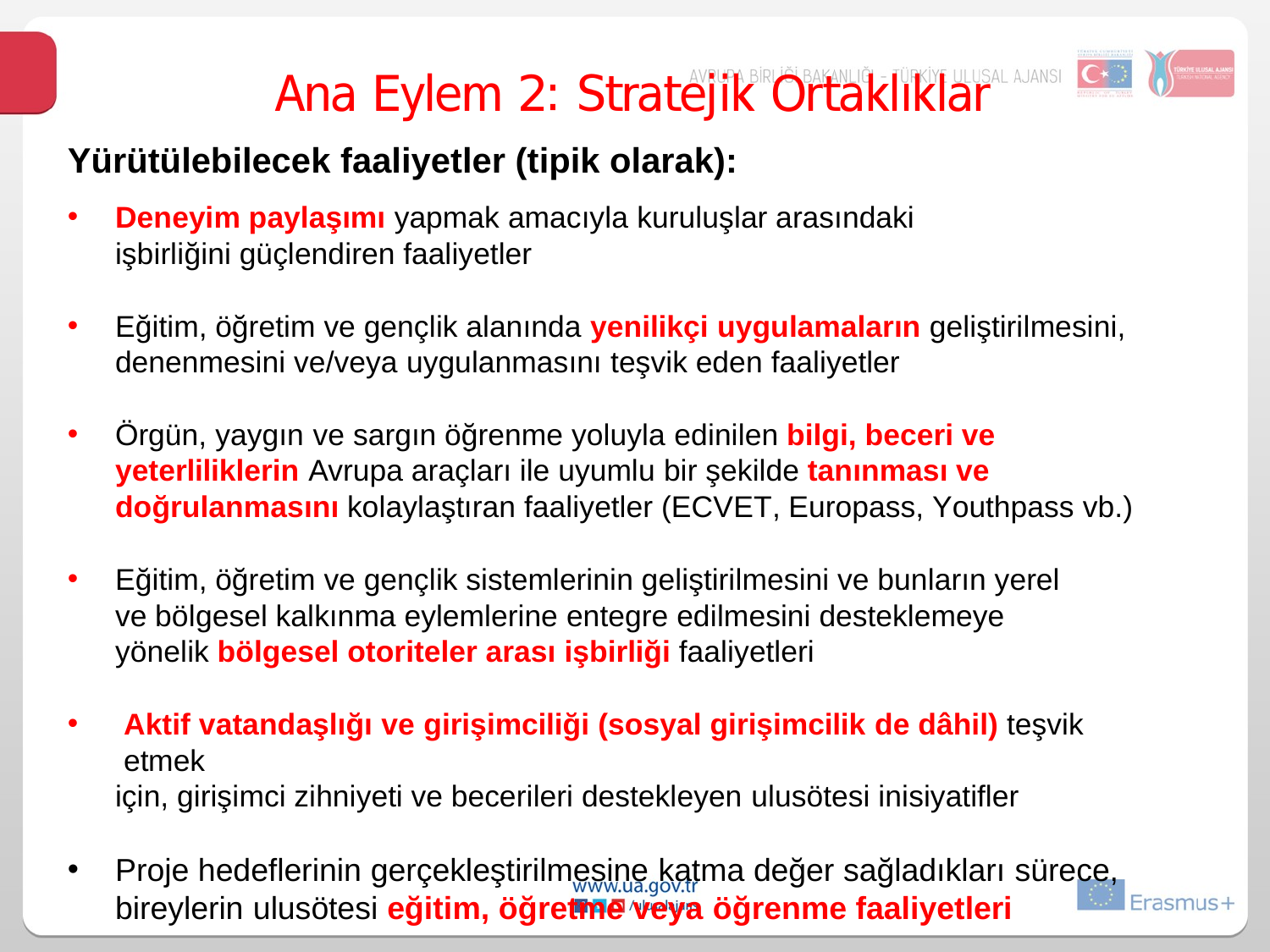

Ana Eylem 2: Stratejik Ortaklıklar
Yürütülebilecek faaliyetler (tipik olarak):
Deneyim paylaşımı yapmak amacıyla kuruluşlar arasındaki işbirliğini güçlendiren faaliyetler

Eğitim, öğretim ve gençlik alanında yenilikçi uygulamaların geliştirilmesini, denenmesini ve/veya uygulanmasını teşvik eden faaliyetler

Örgün, yaygın ve sargın öğrenme yoluyla edinilen bilgi, beceri ve yeterliliklerin Avrupa araçları ile uyumlu bir şekilde tanınması ve doğrulanmasını kolaylaştıran faaliyetler (ECVET, Europass, Youthpass vb.)

Eğitim, öğretim ve gençlik sistemlerinin geliştirilmesini ve bunların yerel ve bölgesel kalkınma eylemlerine entegre edilmesini desteklemeye yönelik bölgesel otoriteler arası işbirliği faaliyetleri

Aktif vatandaşlığı ve girişimciliği (sosyal girişimcilik de dâhil) teşvik etmek
için, girişimci zihniyeti ve becerileri destekleyen ulusötesi inisiyatifler

Proje hedeflerinin gerçekleştirilmesine katma değer sağladıkları sürece, bireylerin ulusötesi eğitim, öğretme veya öğrenme faaliyetleri